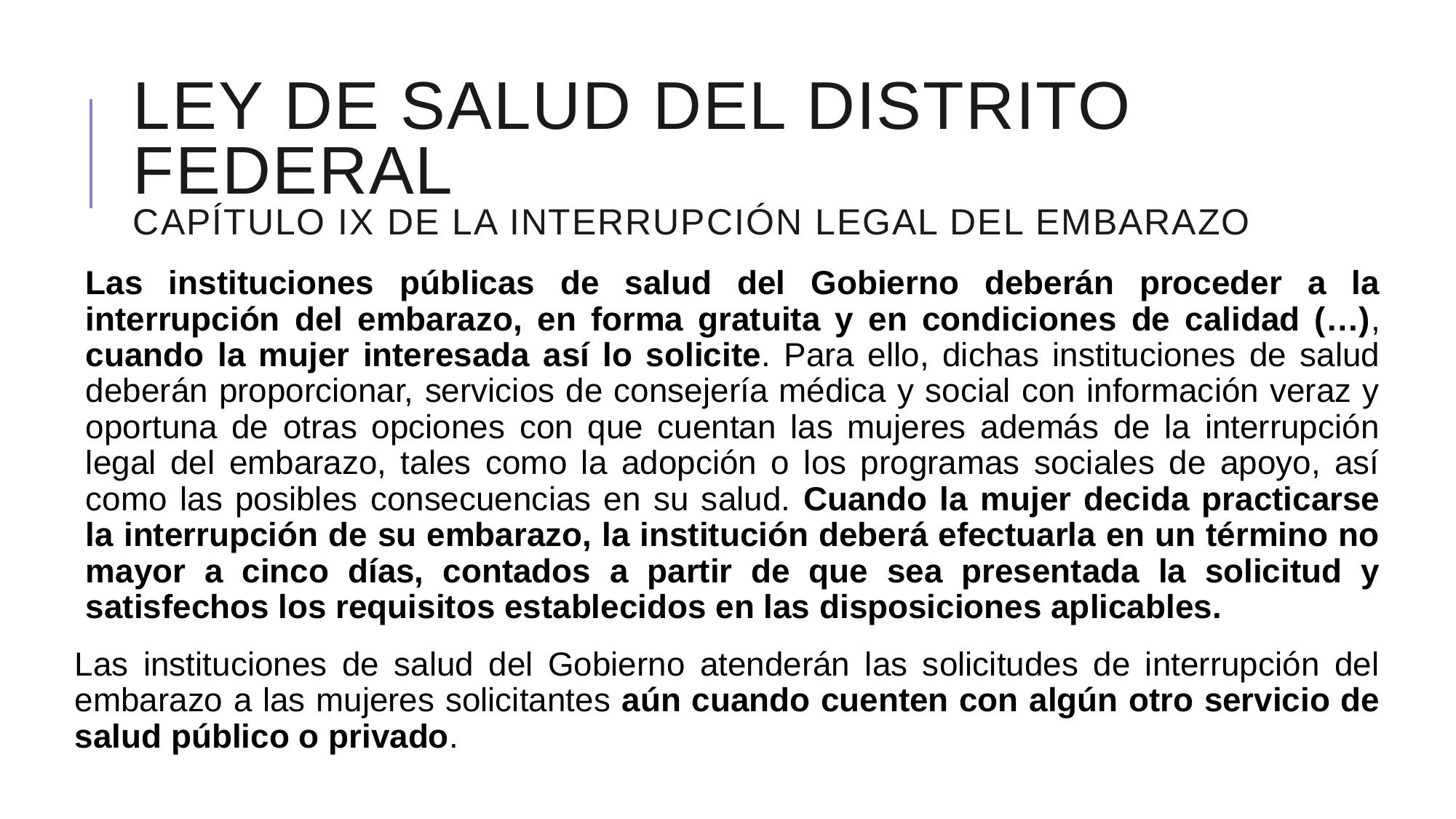

# Ley de salud del distrito federal Capítulo IX De la Interrupción Legal del Embarazo
Las instituciones públicas de salud del Gobierno deberán proceder a la interrupción del embarazo, en forma gratuita y en condiciones de calidad (…), cuando la mujer interesada así lo solicite. Para ello, dichas instituciones de salud deberán proporcionar, servicios de consejería médica y social con información veraz y oportuna de otras opciones con que cuentan las mujeres además de la interrupción legal del embarazo, tales como la adopción o los programas sociales de apoyo, así como las posibles consecuencias en su salud. Cuando la mujer decida practicarse la interrupción de su embarazo, la institución deberá efectuarla en un término no mayor a cinco días, contados a partir de que sea presentada la solicitud y satisfechos los requisitos establecidos en las disposiciones aplicables.
Las instituciones de salud del Gobierno atenderán las solicitudes de interrupción del embarazo a las mujeres solicitantes aún cuando cuenten con algún otro servicio de salud público o privado.